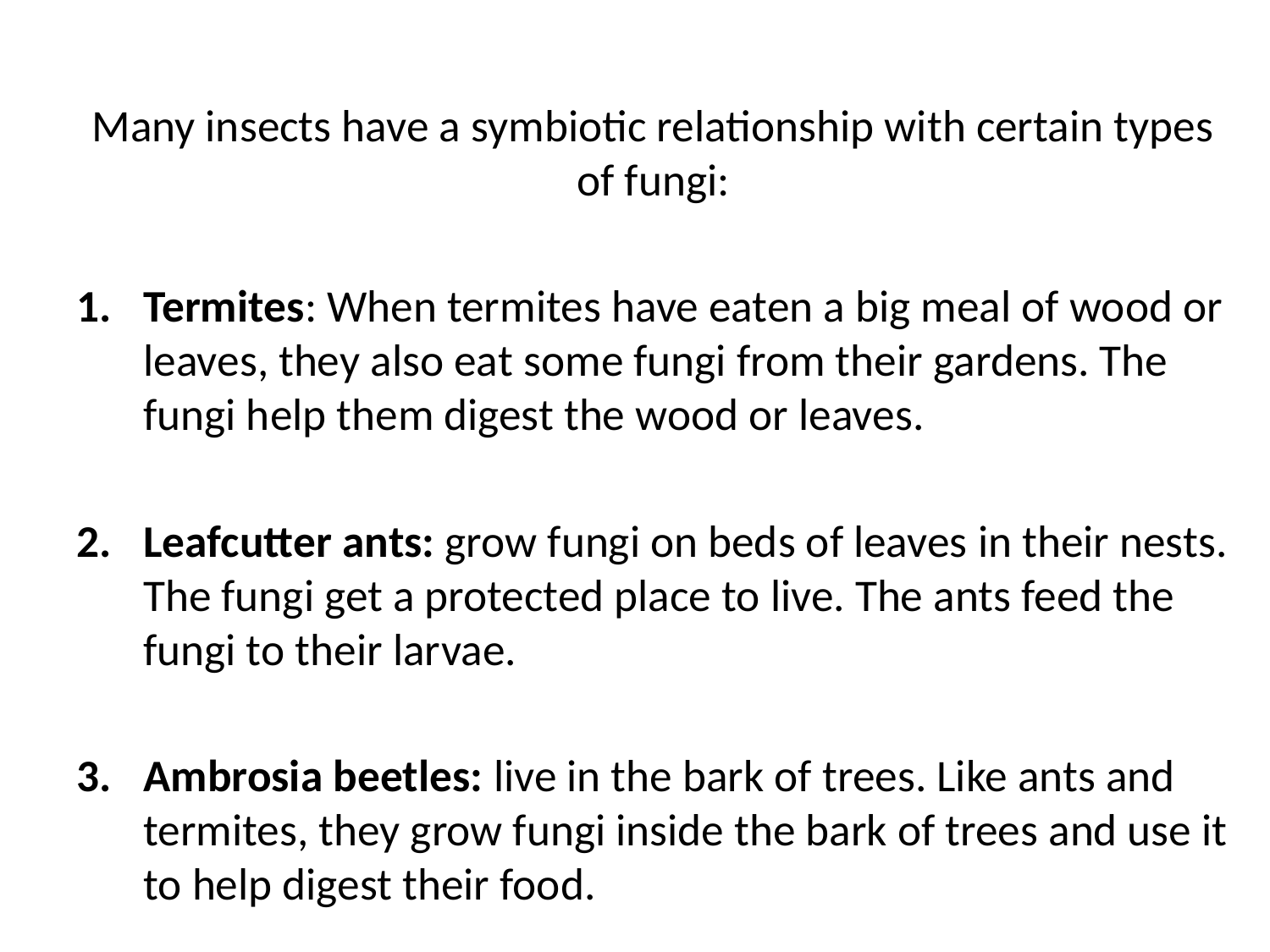

#
Many insects have a symbiotic relationship with certain types of fungi:

Termites: When termites have eaten a big meal of wood or leaves, they also eat some fungi from their gardens. The fungi help them digest the wood or leaves.

Leafcutter ants: grow fungi on beds of leaves in their nests. The fungi get a protected place to live. The ants feed the fungi to their larvae.

Ambrosia beetles: live in the bark of trees. Like ants and termites, they grow fungi inside the bark of trees and use it to help digest their food.